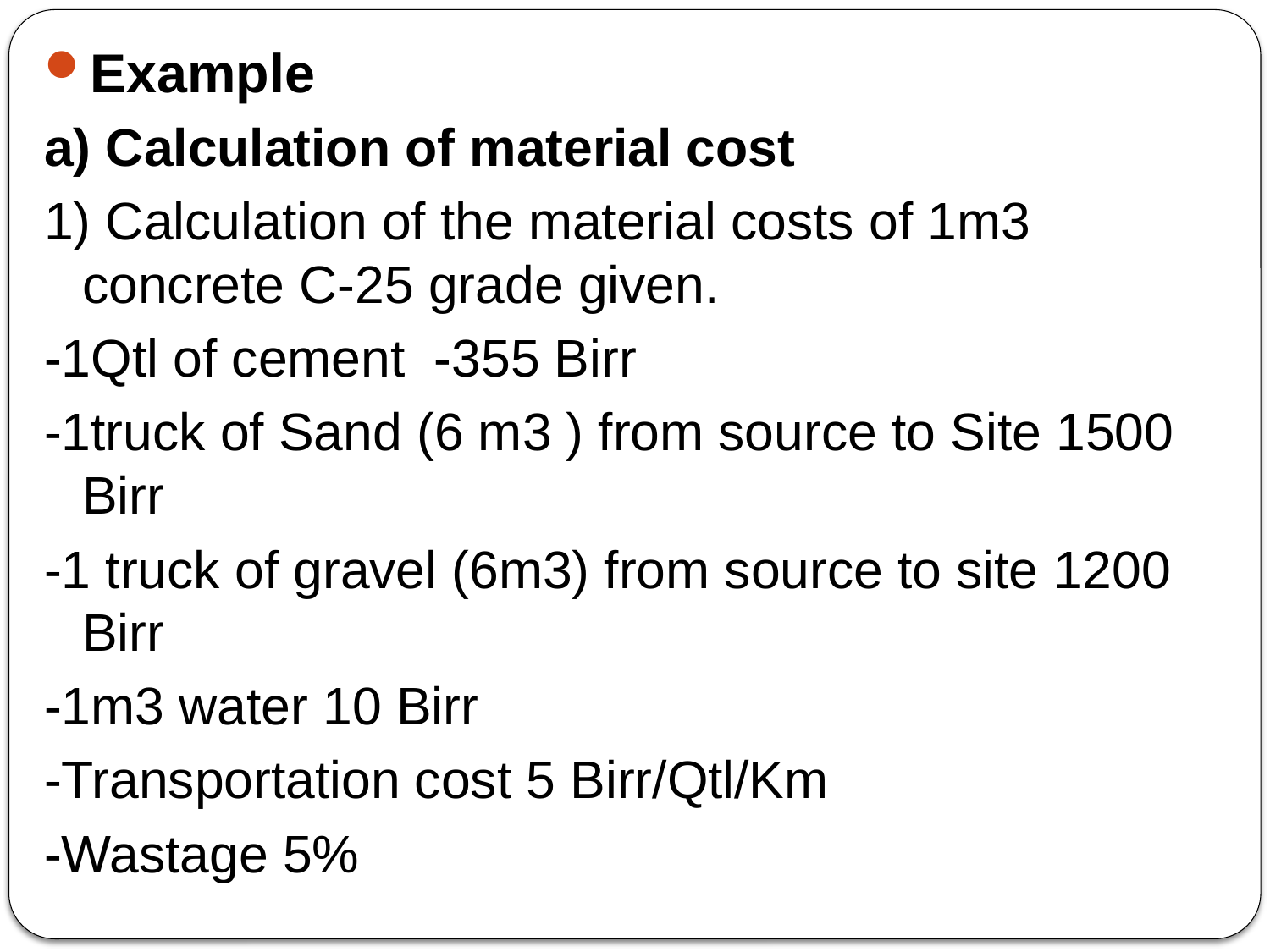

Example
a) Calculation of material cost
1) Calculation of the material costs of 1m3 concrete C-25 grade given.
-1Qtl of cement  -355 Birr
-1truck of Sand (6 m3 ) from source to Site 1500 Birr
-1 truck of gravel (6m3) from source to site 1200 Birr
-1m3 water 10 Birr
-Transportation cost 5 Birr/Qtl/Km
-Wastage 5%